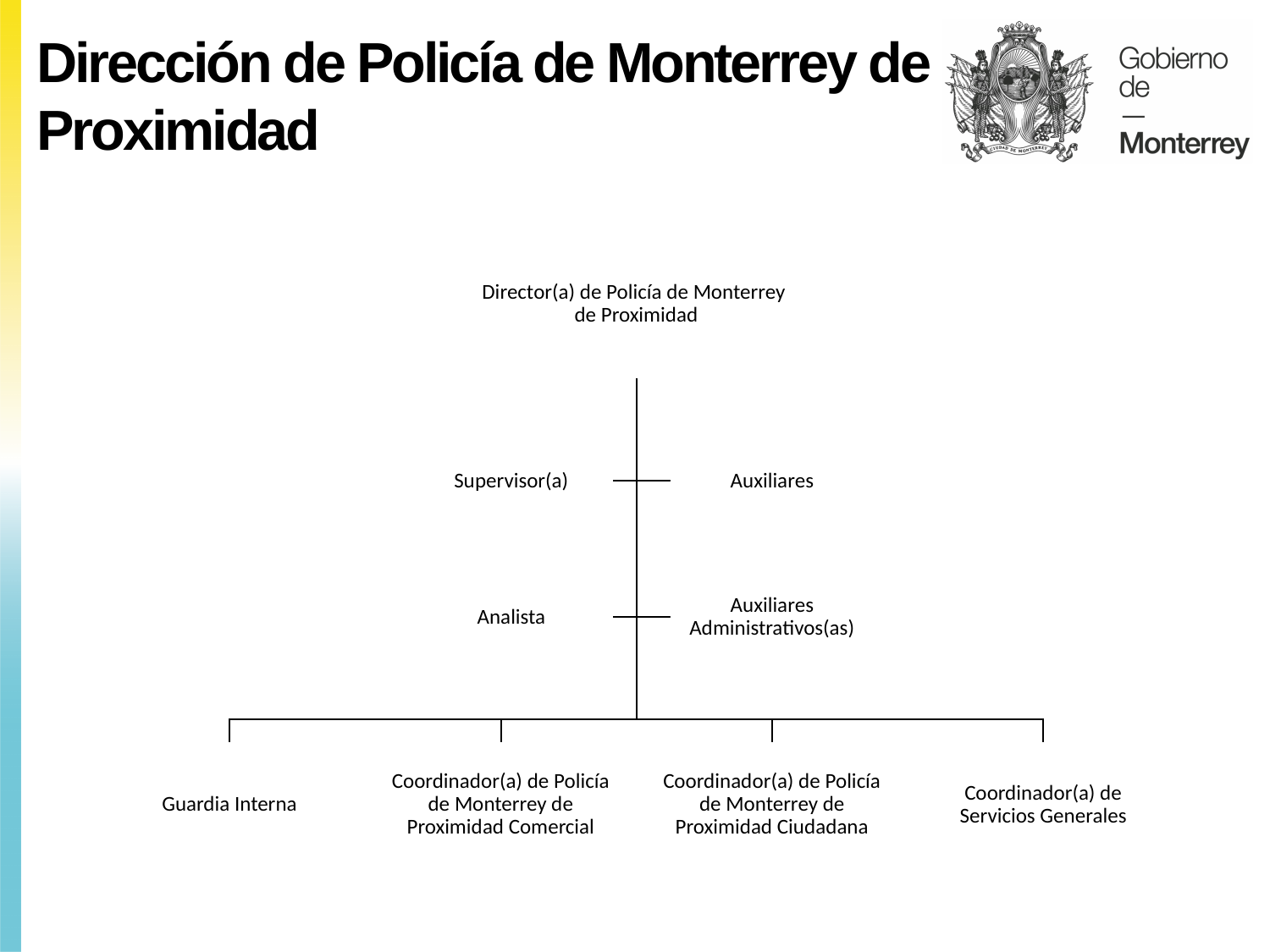

Dirección de Policía de Monterrey de Proximidad
Director(a) de Policía de Monterrey
de Proximidad
Guardia Interna
Coordinador(a) de Policía de Monterrey de Proximidad Comercial
Coordinador(a) de Policía de Monterrey de Proximidad Ciudadana
Coordinador(a) de Servicios Generales
Supervisor(a)
Auxiliares
Analista
Auxiliares Administrativos(as)